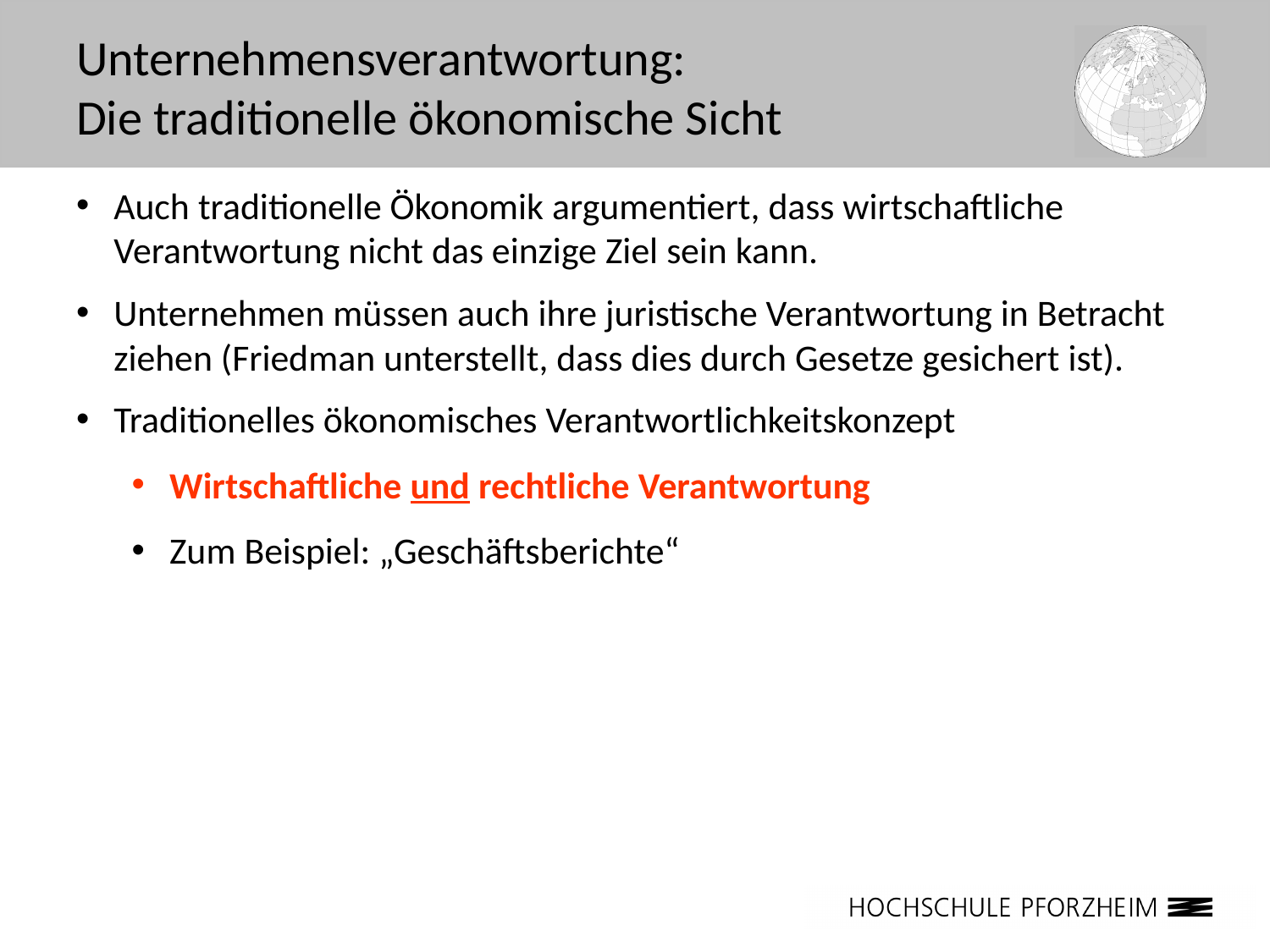

# Unternehmensverantwortung: Die traditionelle ökonomische Sicht
Auch traditionelle Ökonomik argumentiert, dass wirtschaftliche Verantwortung nicht das einzige Ziel sein kann.
Unternehmen müssen auch ihre juristische Verantwortung in Betracht ziehen (Friedman unterstellt, dass dies durch Gesetze gesichert ist).
Traditionelles ökonomisches Verantwortlichkeitskonzept
Wirtschaftliche und rechtliche Verantwortung
Zum Beispiel: „Geschäftsberichte“